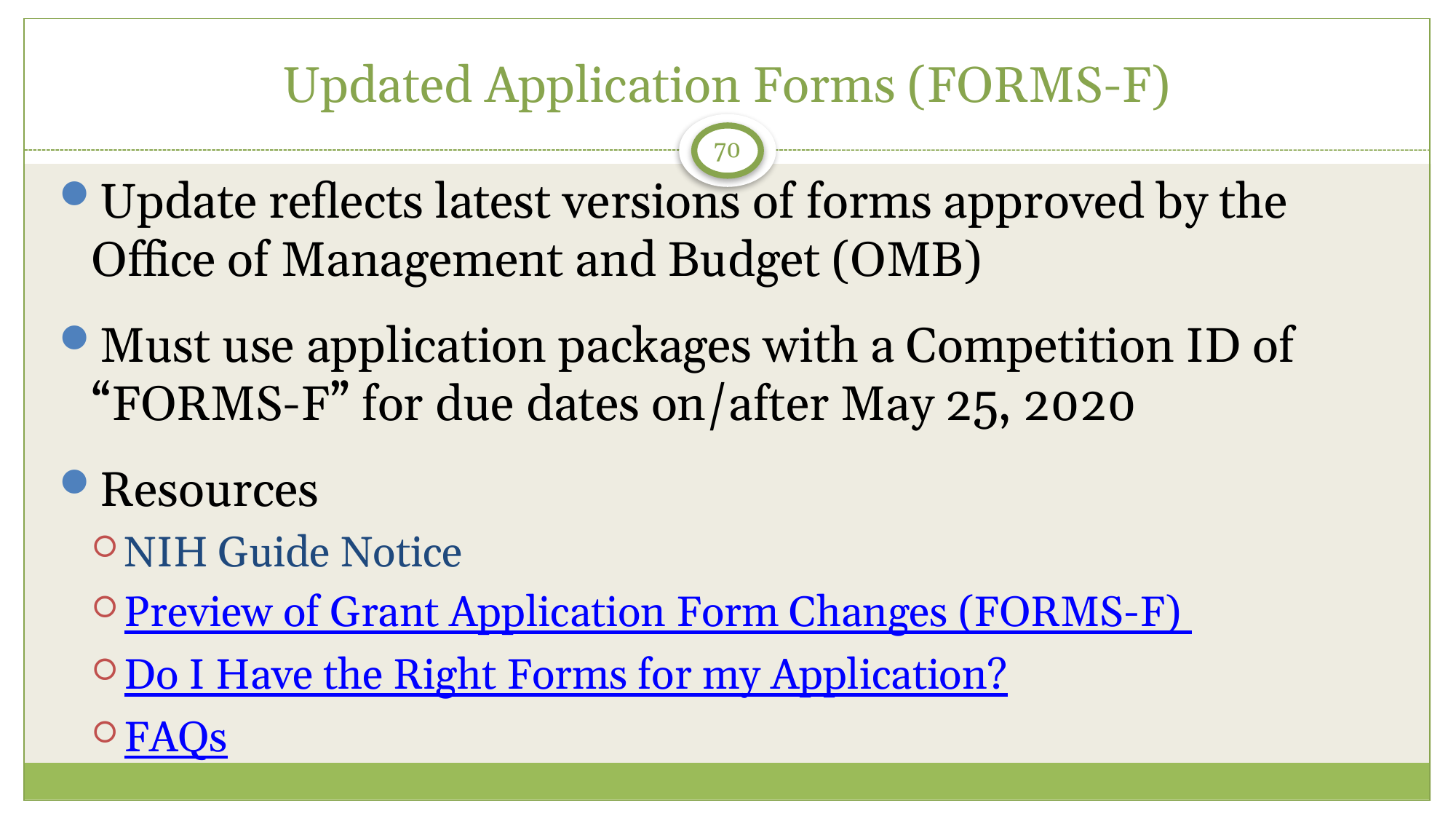

# Updated Application Forms (FORMS-F)
70
Update reflects latest versions of forms approved by the Office of Management and Budget (OMB)
Must use application packages with a Competition ID of “FORMS-F” for due dates on/after May 25, 2020
Resources
NIH Guide Notice
Preview of Grant Application Form Changes (FORMS-F)
Do I Have the Right Forms for my Application?
FAQs